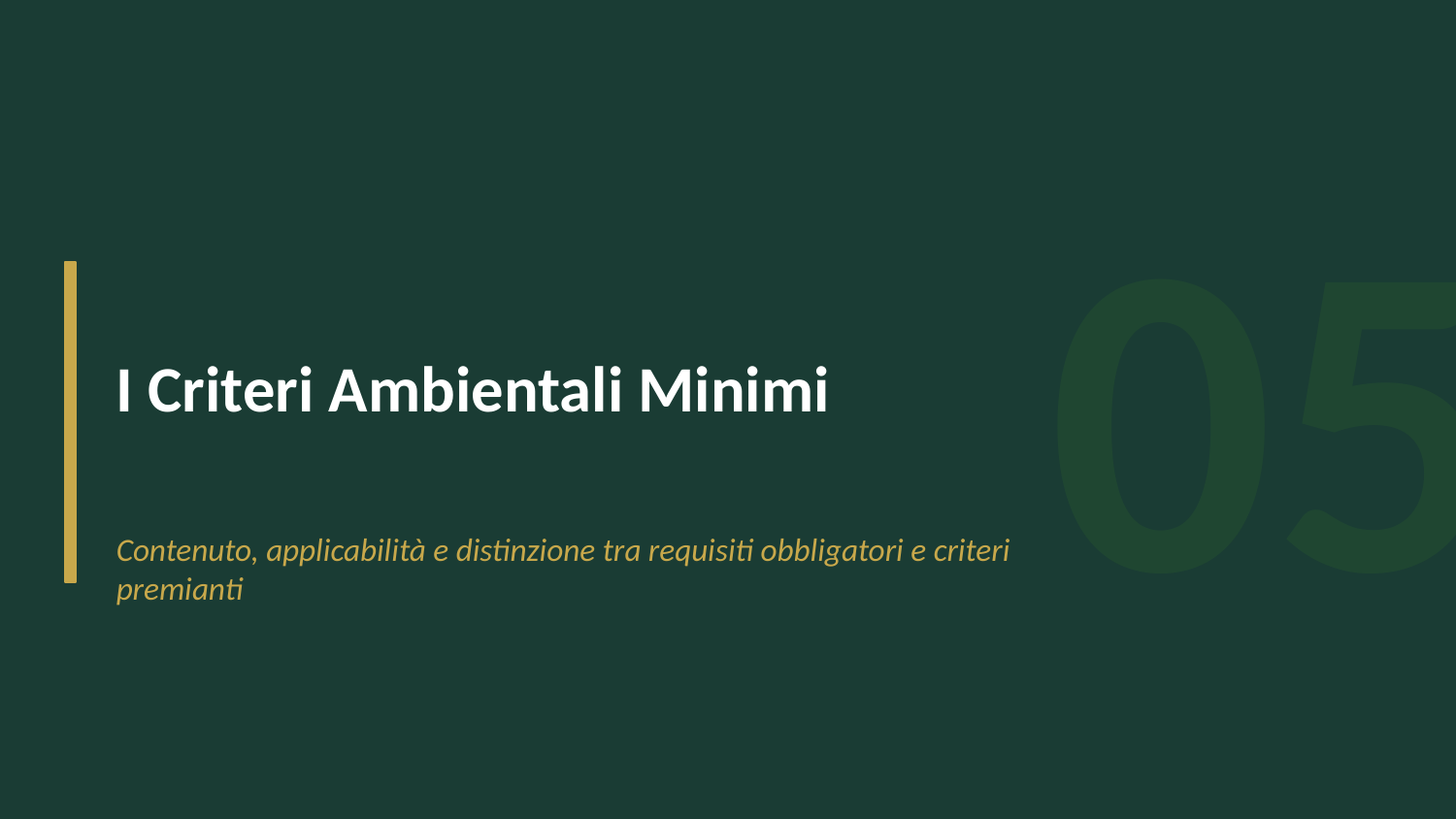

05

I Criteri Ambientali Minimi
Contenuto, applicabilità e distinzione tra requisiti obbligatori e criteri premianti